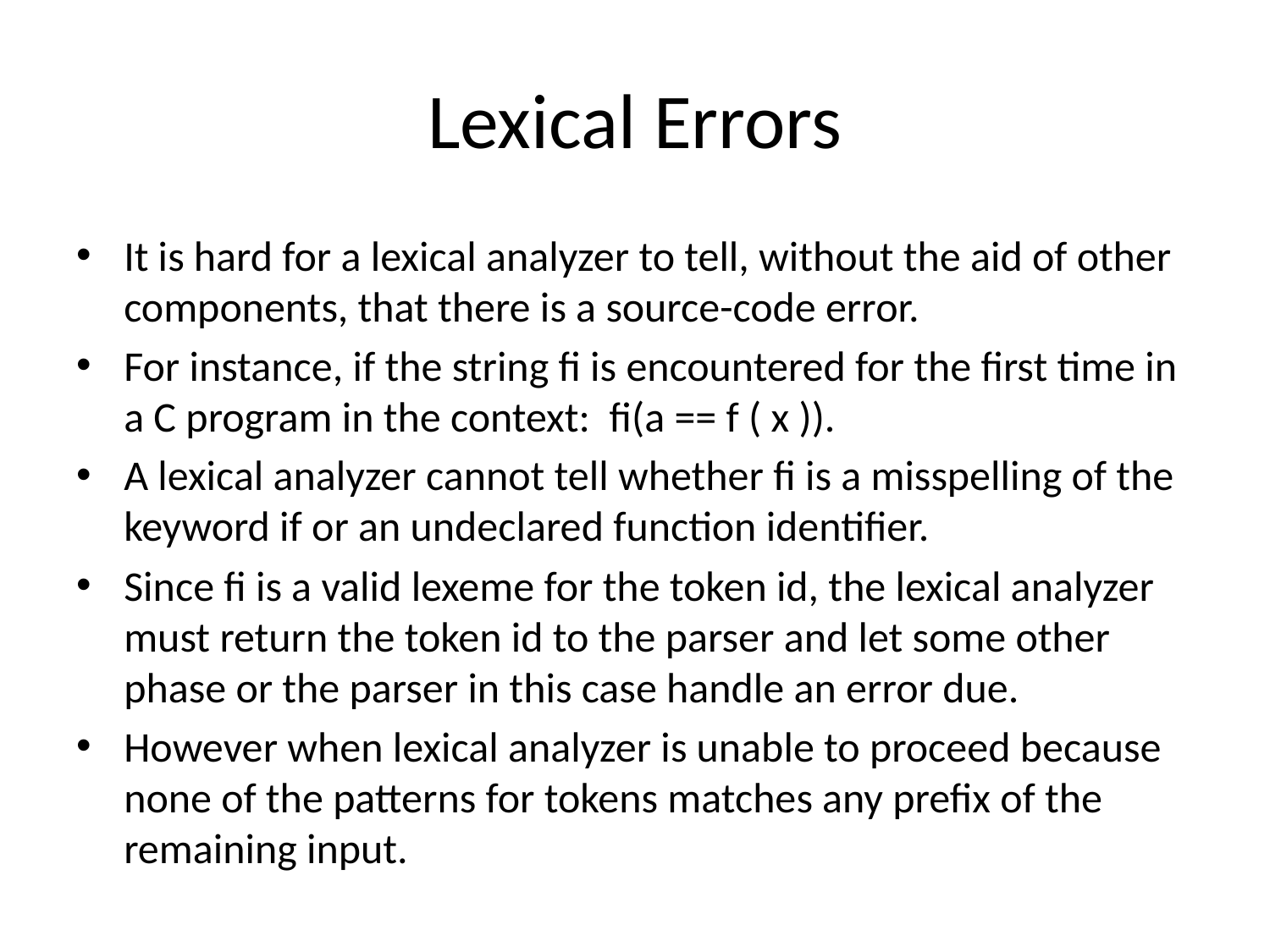

# Lexical Errors
It is hard for a lexical analyzer to tell, without the aid of other components, that there is a source-code error.
For instance, if the string fi is encountered for the first time in a C program in the context:  fi(a == f ( x )).
A lexical analyzer cannot tell whether fi is a misspelling of the keyword if or an undeclared function identifier.
Since fi is a valid lexeme for the token id, the lexical analyzer must return the token id to the parser and let some other phase or the parser in this case handle an error due.
However when lexical analyzer is unable to proceed because none of the patterns for tokens matches any prefix of the remaining input.